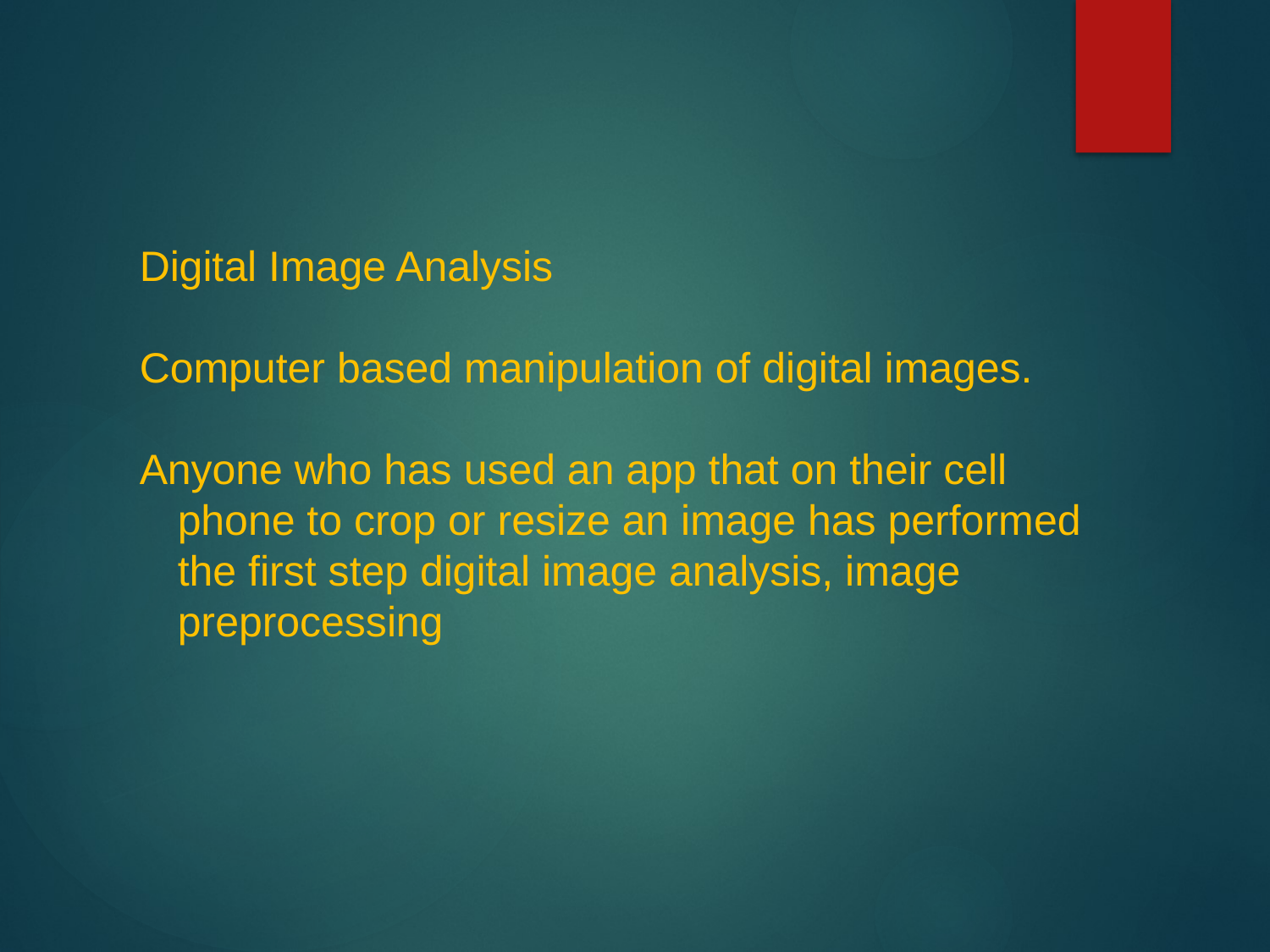

Digital Image Analysis

Computer based manipulation of digital images.

Anyone who has used an app that on their cell phone to crop or resize an image has performed the first step digital image analysis, image preprocessing